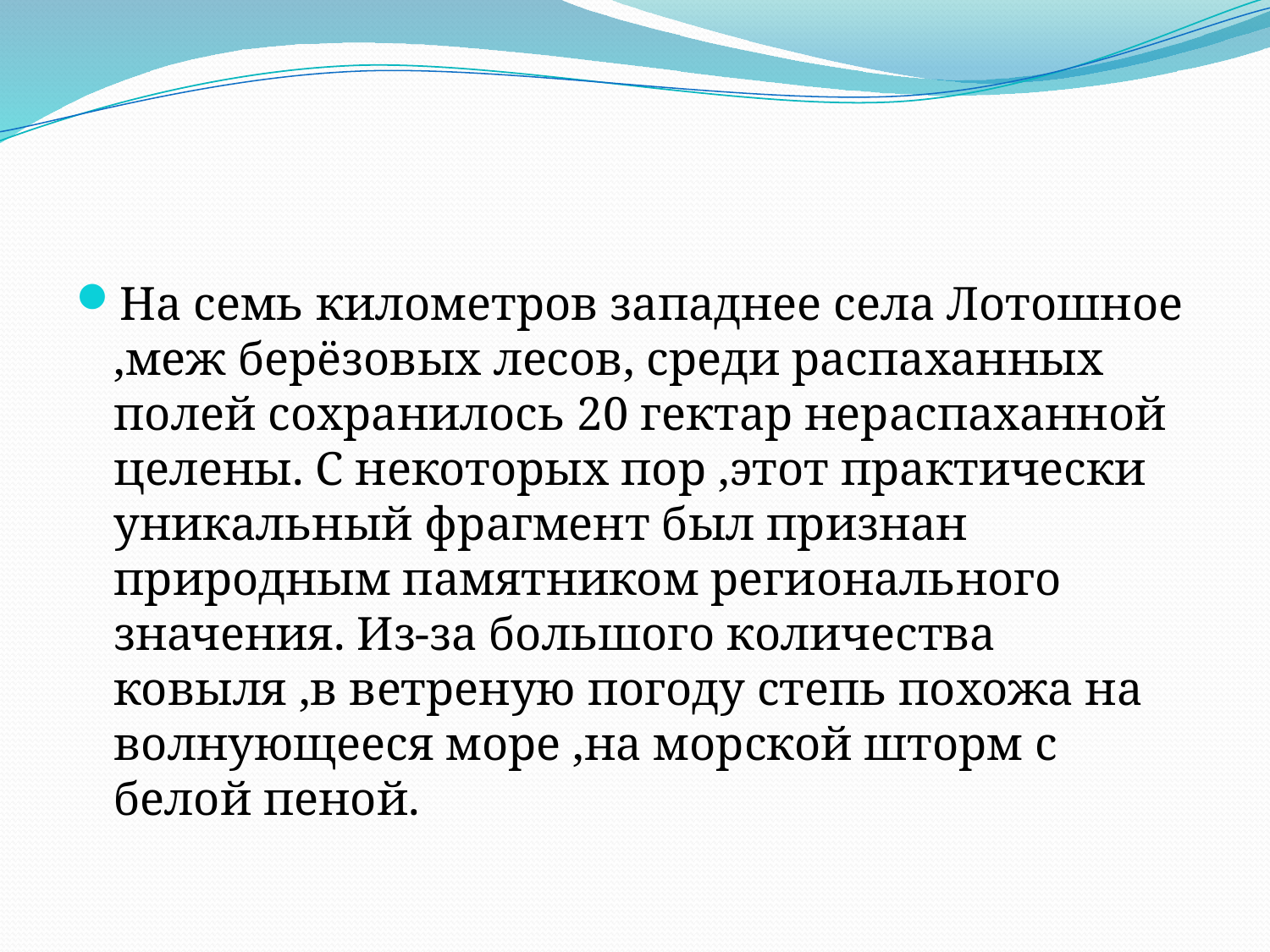

#
На семь километров западнее села Лотошное ,меж берёзовых лесов, среди распаханных полей сохранилось 20 гектар нераспаханной целены. С некоторых пор ,этот практически уникальный фрагмент был признан природным памятником регионального значения. Из-за большого количества ковыля ,в ветреную погоду степь похожа на волнующееся море ,на морской шторм с белой пеной.